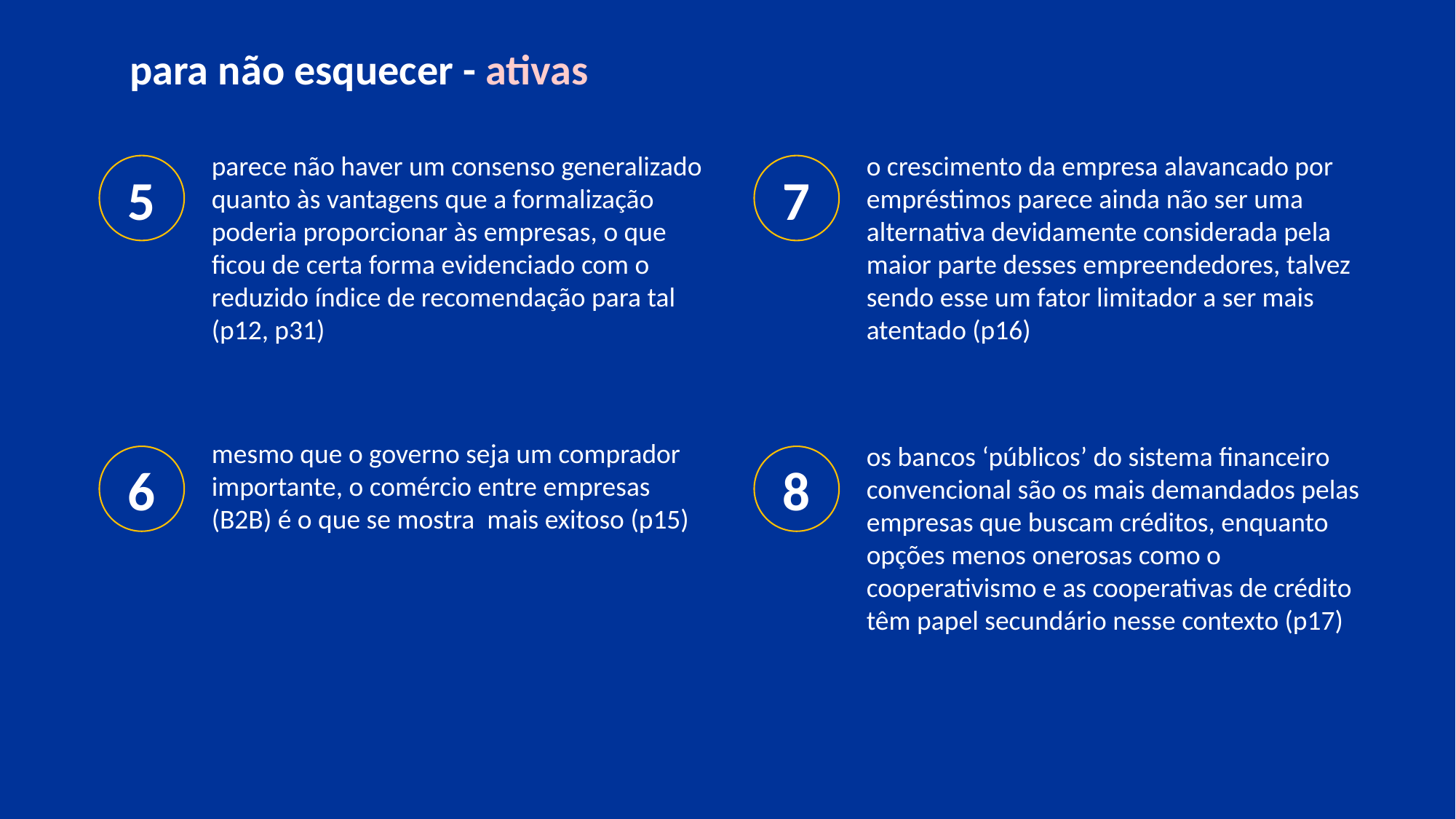

para não esquecer - ativas
parece não haver um consenso generalizado quanto às vantagens que a formalização poderia proporcionar às empresas, o que ficou de certa forma evidenciado com o reduzido índice de recomendação para tal (p12, p31)
o crescimento da empresa alavancado por empréstimos parece ainda não ser uma alternativa devidamente considerada pela maior parte desses empreendedores, talvez sendo esse um fator limitador a ser mais atentado (p16)

5
7
mesmo que o governo seja um comprador importante, o comércio entre empresas (B2B) é o que se mostra  mais exitoso (p15)
os bancos ‘públicos’ do sistema financeiro convencional são os mais demandados pelas empresas que buscam créditos, enquanto opções menos onerosas como o cooperativismo e as cooperativas de crédito têm papel secundário nesse contexto (p17)

6
8